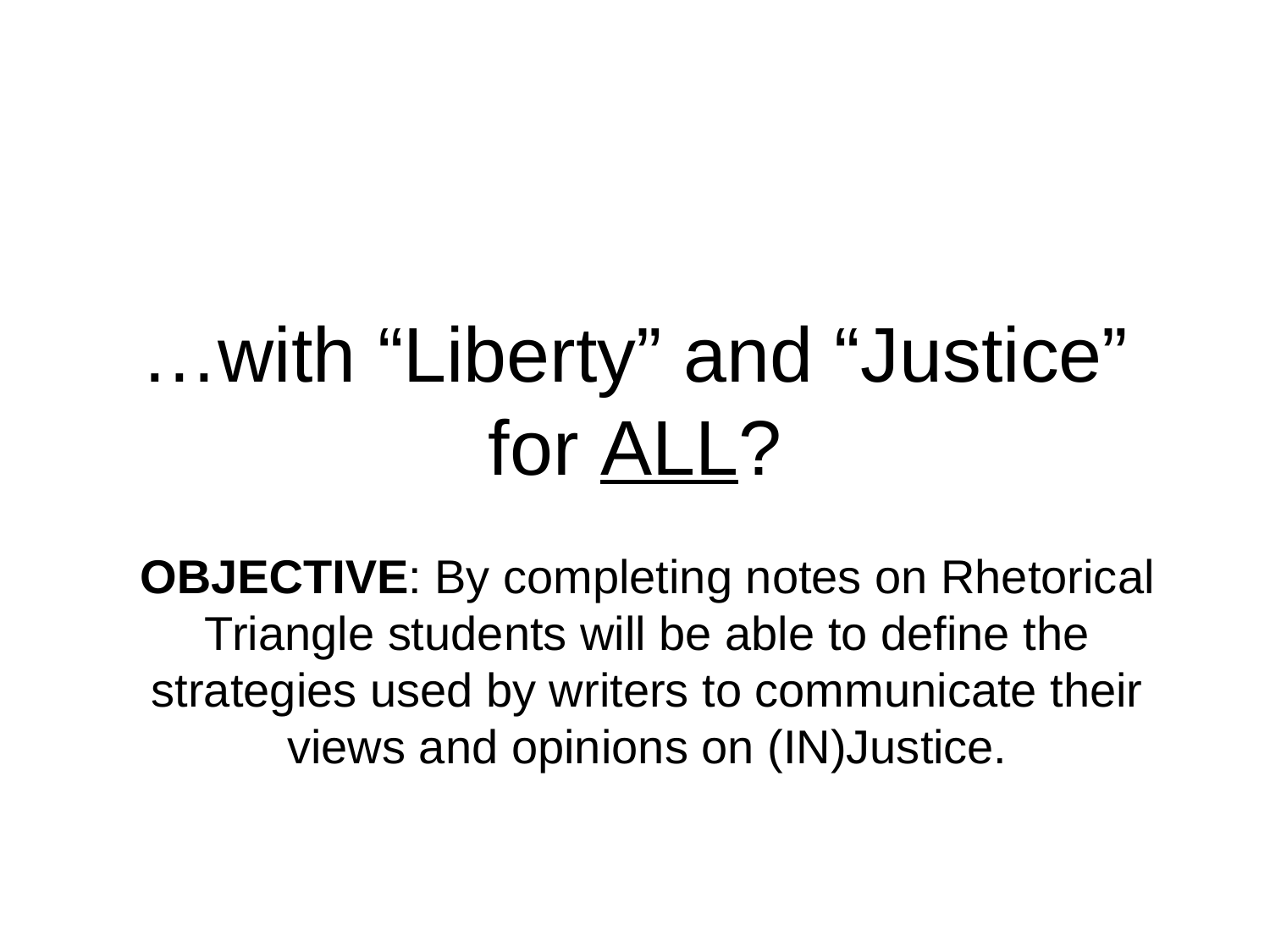

# …with “Liberty” and “Justice” for ALL?
OBJECTIVE: By completing notes on Rhetorical Triangle students will be able to define the strategies used by writers to communicate their views and opinions on (IN)Justice.